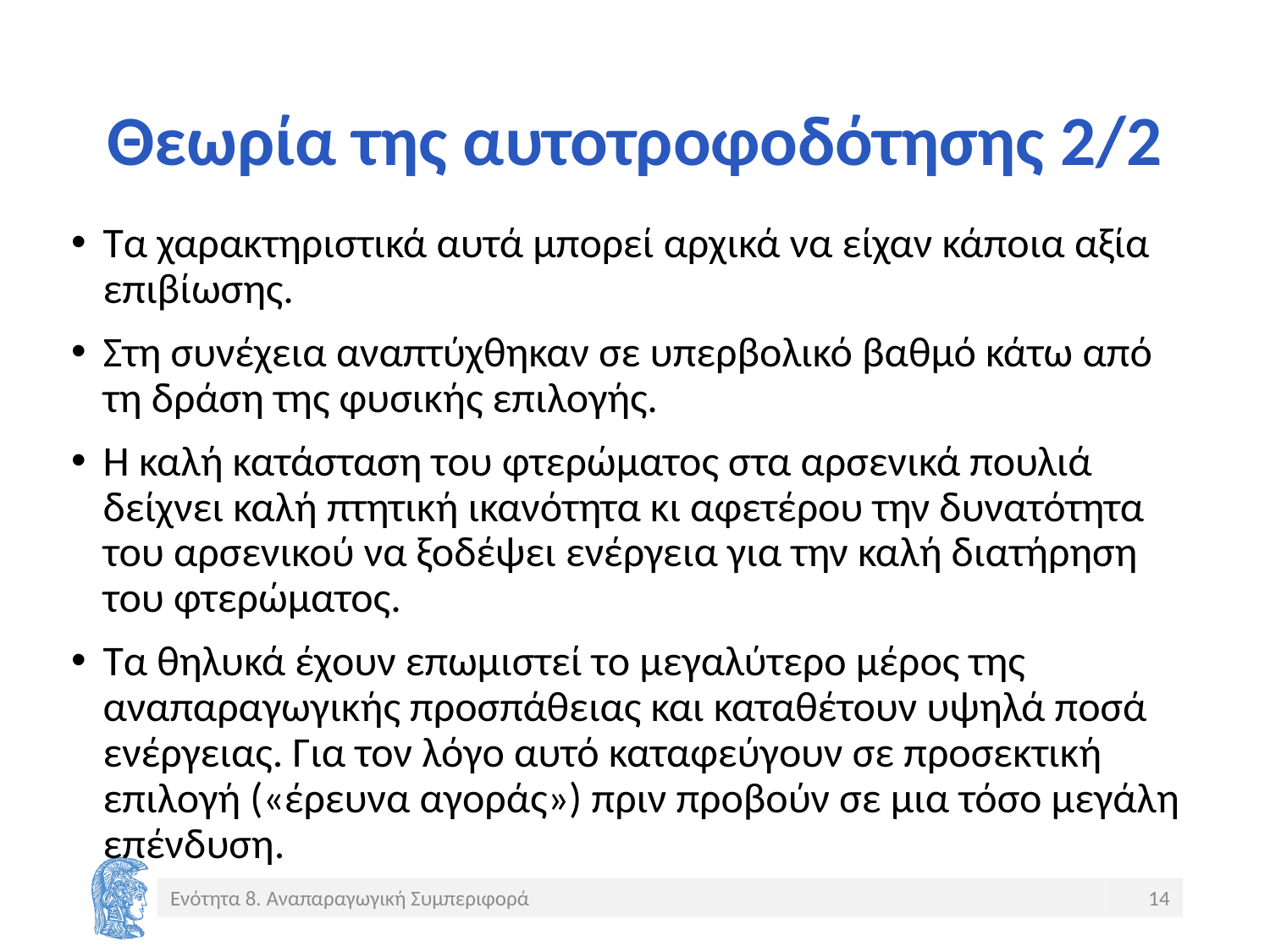

# Θεωρία της αυτοτροφοδότησης 2/2
Τα χαρακτηριστικά αυτά μπορεί αρχικά να είχαν κάποια αξία επιβίωσης.
Στη συνέχεια αναπτύχθηκαν σε υπερβολικό βαθμό κάτω από τη δράση της φυσικής επιλογής.
Η καλή κατάσταση του φτερώματος στα αρσενικά πουλιά δείχνει καλή πτητική ικανότητα κι αφετέρου την δυνατότητα του αρσενικού να ξοδέψει ενέργεια για την καλή διατήρηση του φτερώματος.
Τα θηλυκά έχουν επωμιστεί το μεγαλύτερο μέρος της αναπαραγωγικής προσπάθειας και καταθέτουν υψηλά ποσά ενέργειας. Για τον λόγο αυτό καταφεύγουν σε προσεκτική επιλογή («έρευνα αγοράς») πριν προβούν σε μια τόσο μεγάλη επένδυση.
Ενότητα 8. Αναπαραγωγική Συμπεριφορά
14